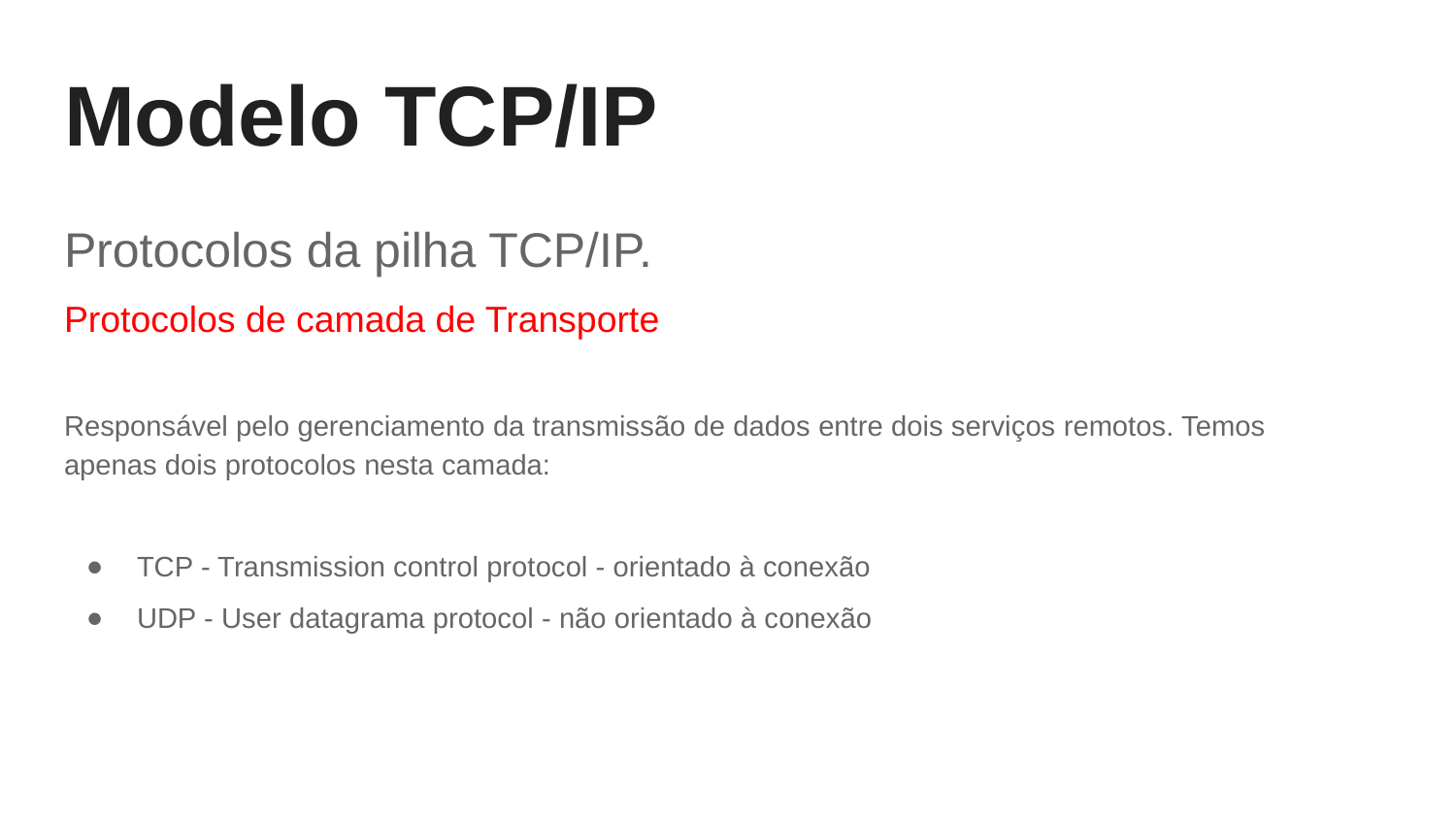

# Modelo TCP/IP
Protocolos da pilha TCP/IP.
Protocolos de camada de Transporte

Responsável pelo gerenciamento da transmissão de dados entre dois serviços remotos. Temos apenas dois protocolos nesta camada:

TCP - Transmission control protocol - orientado à conexão
UDP - User datagrama protocol - não orientado à conexão